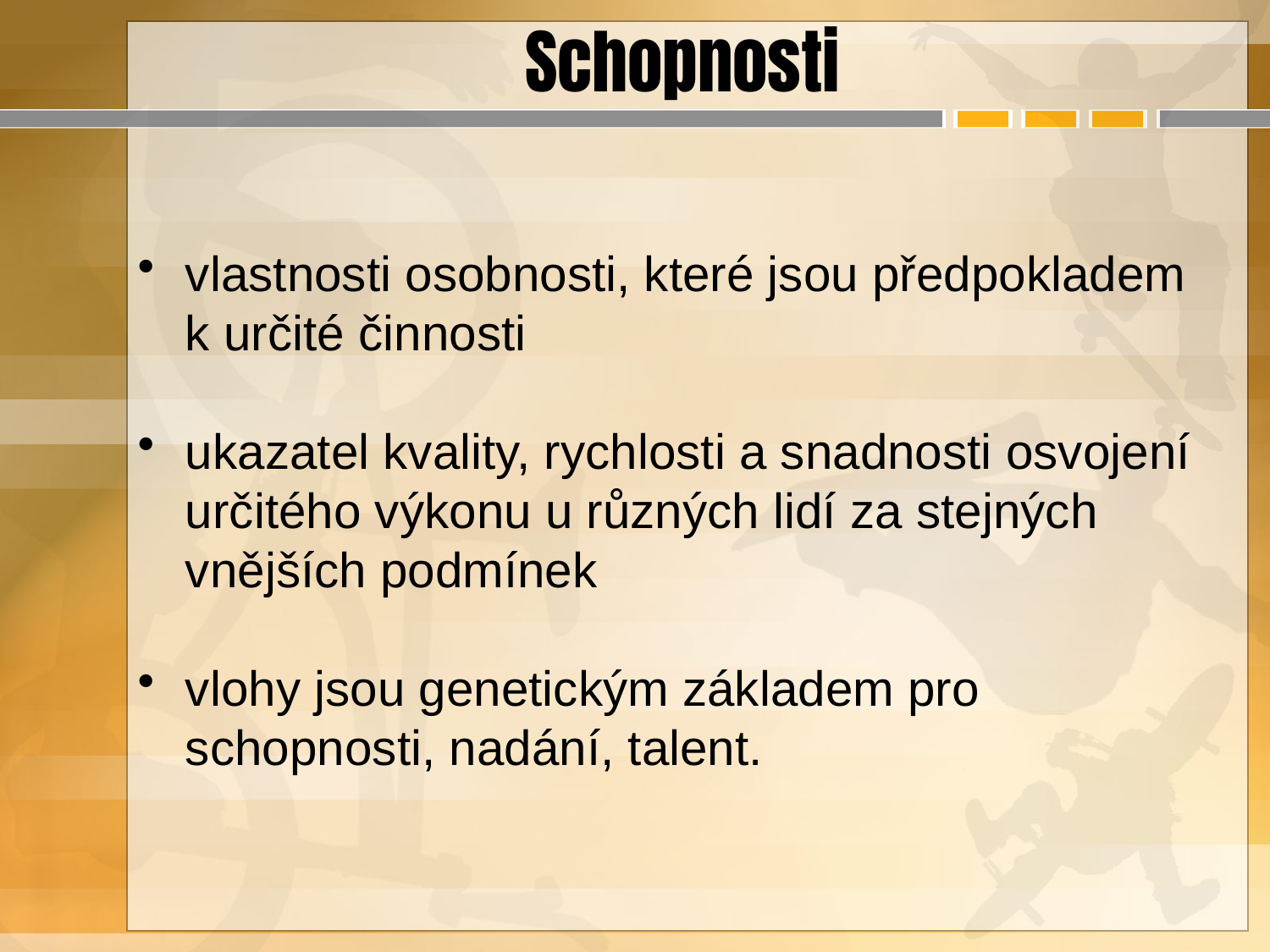

# Schopnosti
vlastnosti osobnosti, které jsou předpokladem k určité činnosti

ukazatel kvality, rychlosti a snadnosti osvojení určitého výkonu u různých lidí za stejných vnějších podmínek

vlohy jsou genetickým základem pro schopnosti, nadání, talent.